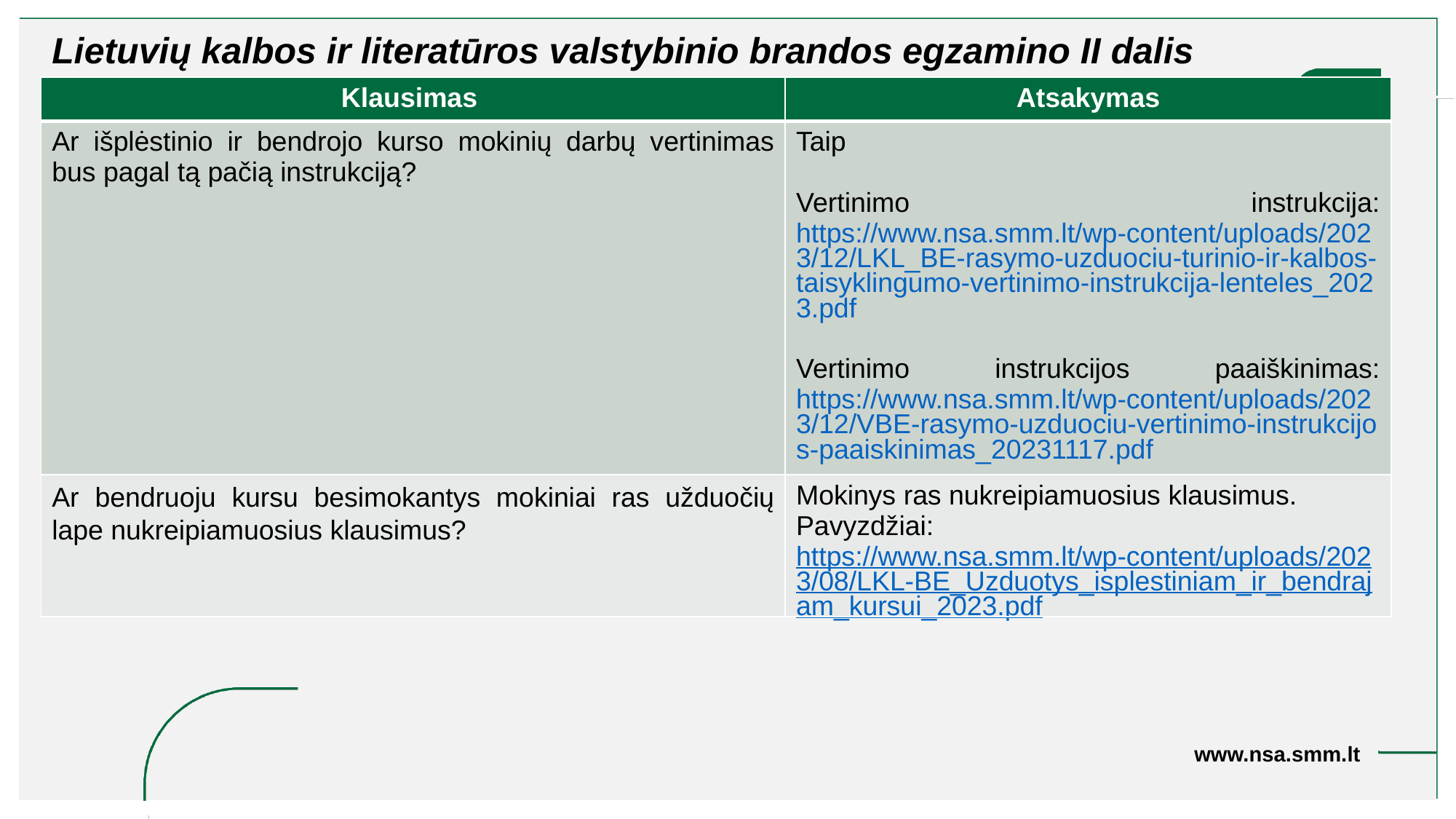

Lietuvių kalbos ir literatūros valstybinio brandos egzamino II dalis
| Klausimas | Atsakymas |
| --- | --- |
| Ar išplėstinio ir bendrojo kurso mokinių darbų vertinimas bus pagal tą pačią instrukciją? | Taip Vertinimo instrukcija: https://www.nsa.smm.lt/wp-content/uploads/2023/12/LKL\_BE-rasymo-uzduociu-turinio-ir-kalbos-taisyklingumo-vertinimo-instrukcija-lenteles\_2023.pdf Vertinimo instrukcijos paaiškinimas: https://www.nsa.smm.lt/wp-content/uploads/2023/12/VBE-rasymo-uzduociu-vertinimo-instrukcijos-paaiskinimas\_20231117.pdf |
| Ar bendruoju kursu besimokantys mokiniai ras užduočių lape nukreipiamuosius klausimus? | Mokinys ras nukreipiamuosius klausimus. Pavyzdžiai: https://www.nsa.smm.lt/wp-content/uploads/2023/08/LKL-BE\_Uzduotys\_isplestiniam\_ir\_bendrajam\_kursui\_2023.pdf |